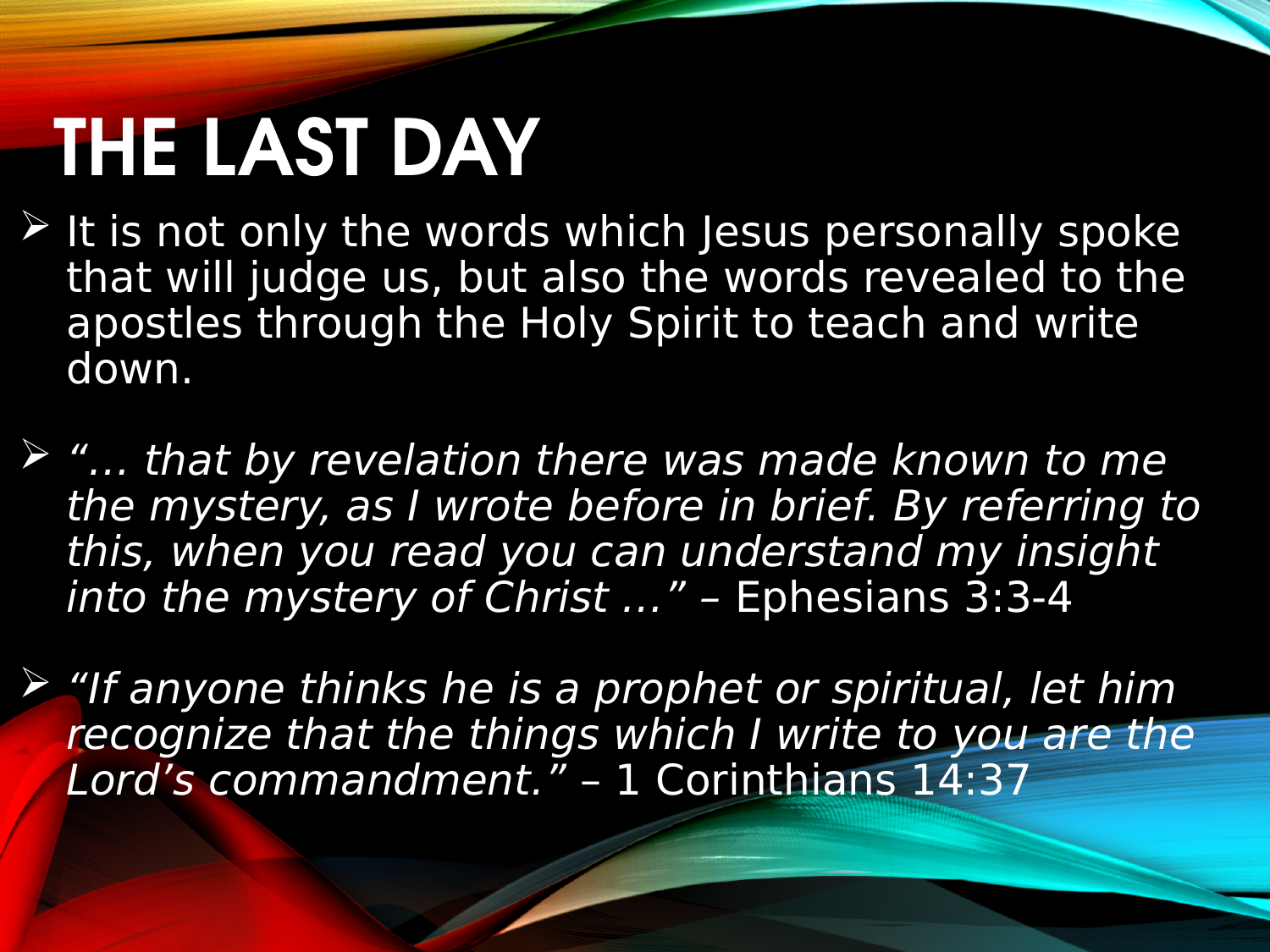

# THE LAST DAY
It is not only the words which Jesus personally spoke that will judge us, but also the words revealed to the apostles through the Holy Spirit to teach and write down.

“… that by revelation there was made known to me the mystery, as I wrote before in brief. By referring to this, when you read you can understand my insight into the mystery of Christ …” – Ephesians 3:3-4

“If anyone thinks he is a prophet or spiritual, let him recognize that the things which I write to you are the Lord’s commandment.” – 1 Corinthians 14:37